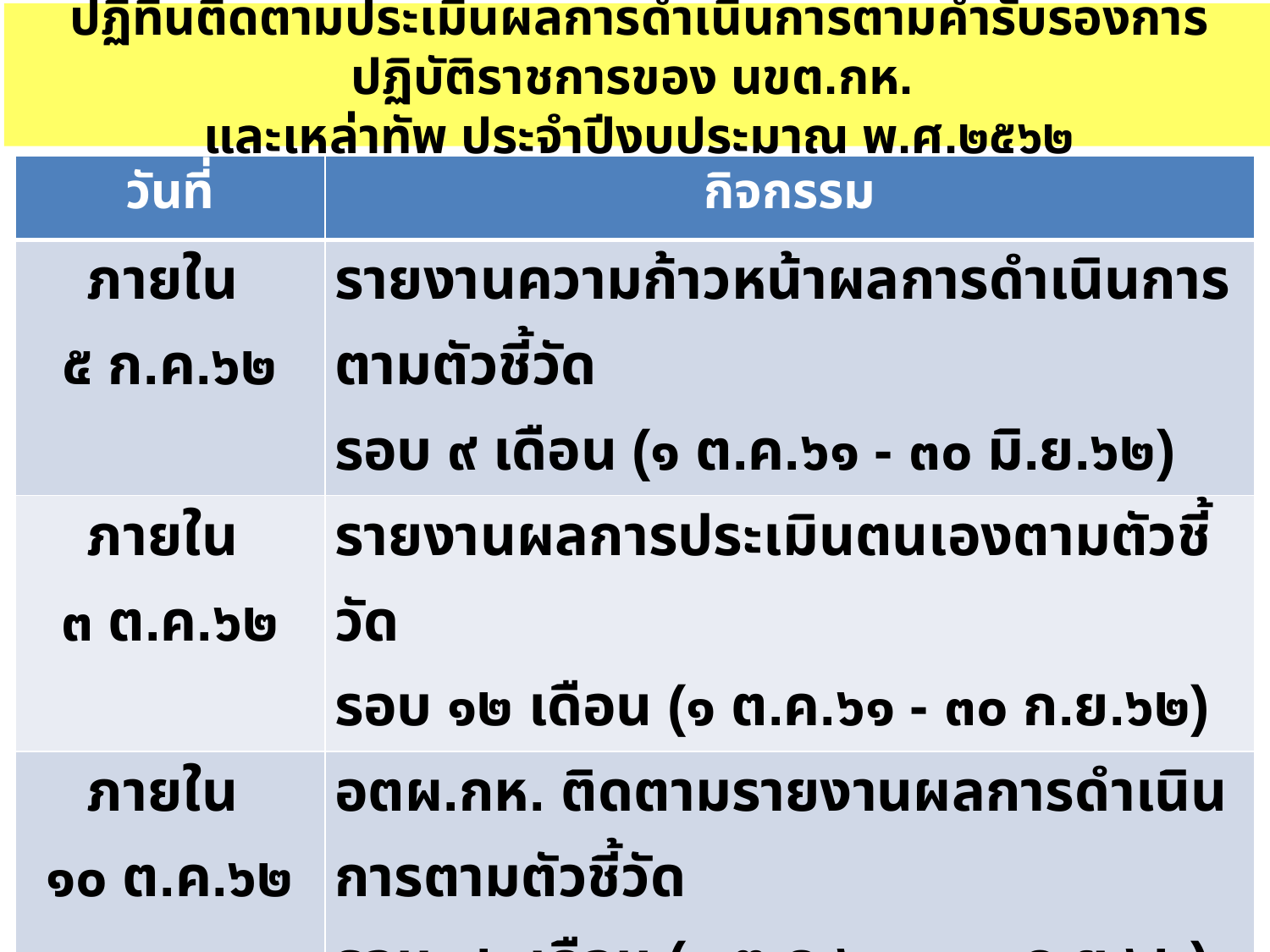

# ปฏิทินติดตามประเมินผลการดำเนินการตามคำรับรองการปฏิบัติราชการของ นขต.กห. และเหล่าทัพ ประจำปีงบประมาณ พ.ศ.๒๕๖๒
| วันที่ | กิจกรรม |
| --- | --- |
| ภายใน ๕ ก.ค.๖๒ | รายงานความก้าวหน้าผลการดำเนินการตามตัวชี้วัด รอบ ๙ เดือน (๑ ต.ค.๖๑ - ๓๐ มิ.ย.๖๒) |
| ภายใน ๓ ต.ค.๖๒ | รายงานผลการประเมินตนเองตามตัวชี้วัด รอบ ๑๒ เดือน (๑ ต.ค.๖๑ - ๓๐ ก.ย.๖๒) |
| ภายใน ๑๐ ต.ค.๖๒ | อตผ.กห. ติดตามรายงานผลการดำเนินการตามตัวชี้วัด รอบ ๑๒ เดือน (๑ ต.ค.๖๑ - ๓๐ ก.ย.๖๒) ณ ที่ตั้งหน่วย |
| ภายใน สัปดาห์ที่ ๓ ของ ต.ค.๖๒ (ภายใน ๑๘ ต.ค.๖๒) | อตผ.กห. รายงานผลการดำเนินการตามตัวชี้วัด รอบ ๑๒ เดือน (๑ ต.ค.๖๑ - ๓๐ ก.ย.๖๒) นำเรียน รมว.กห. และเสนอ สำนักงาน ก.พ.ร. รวมทั้งรายงานผล การดำเนินการฯ ผ่านระบบ e-SAR ของสำนักงาน ก.พ.ร. |
32